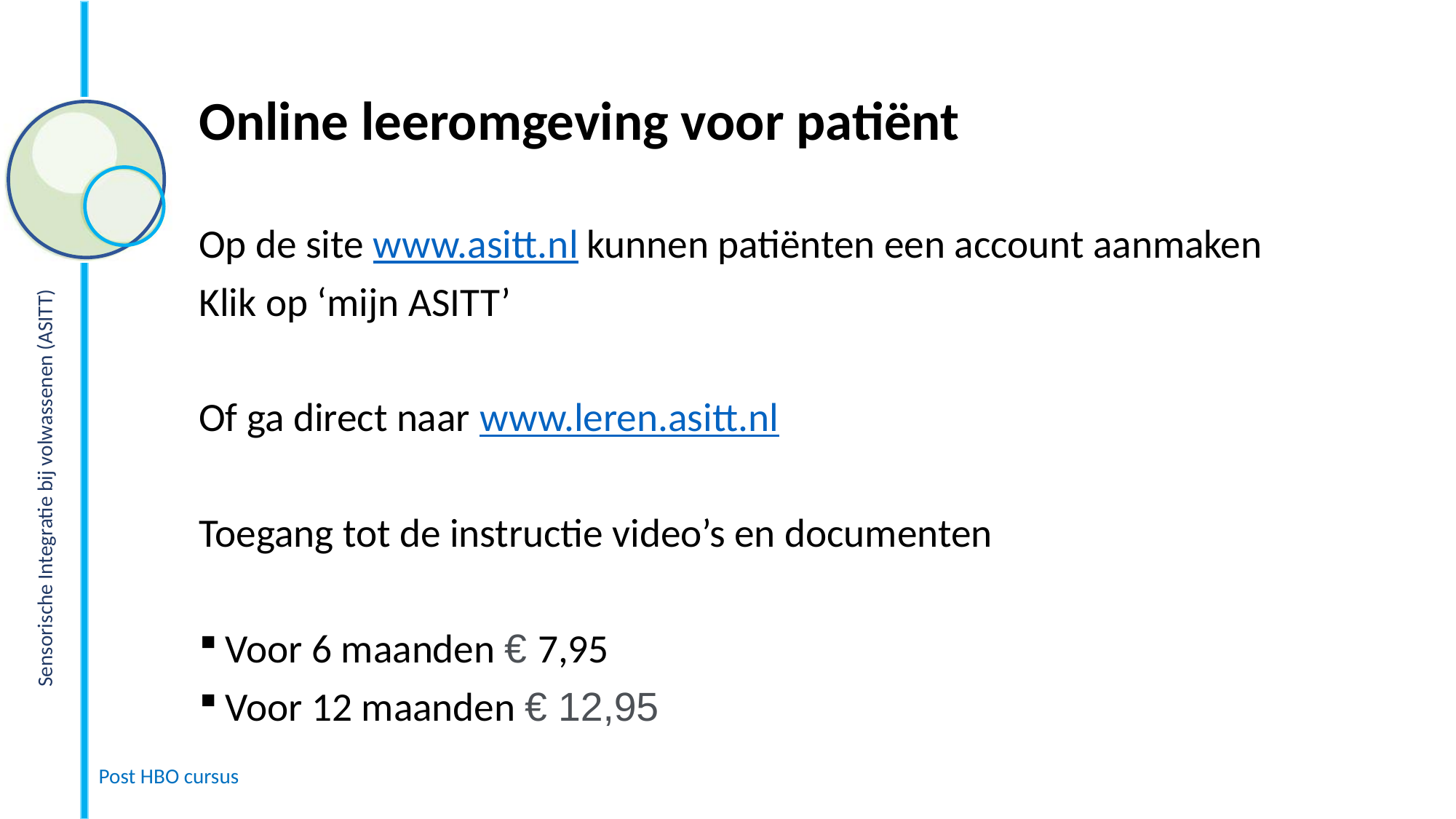

# Online leeromgeving voor patiënt
Op de site www.asitt.nl kunnen patiënten een account aanmaken
Klik op ‘mijn ASITT’

Of ga direct naar www.leren.asitt.nl

Toegang tot de instructie video’s en documenten

Voor 6 maanden € 7,95
Voor 12 maanden € 12,95